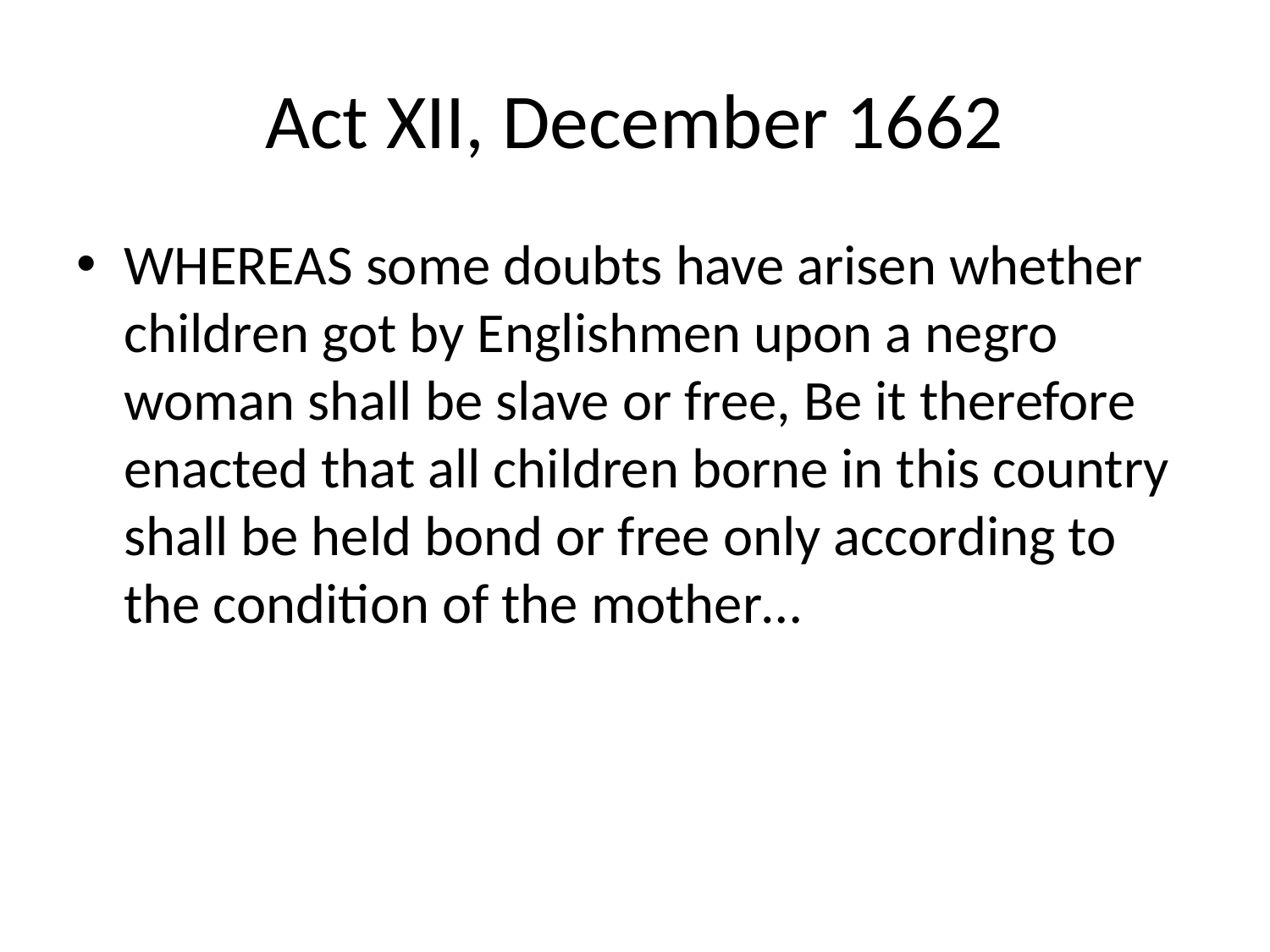

# Act XII, December 1662
WHEREAS some doubts have arisen whether children got by Englishmen upon a negro woman shall be slave or free, Be it therefore enacted that all children borne in this country shall be held bond or free only according to the condition of the mother…